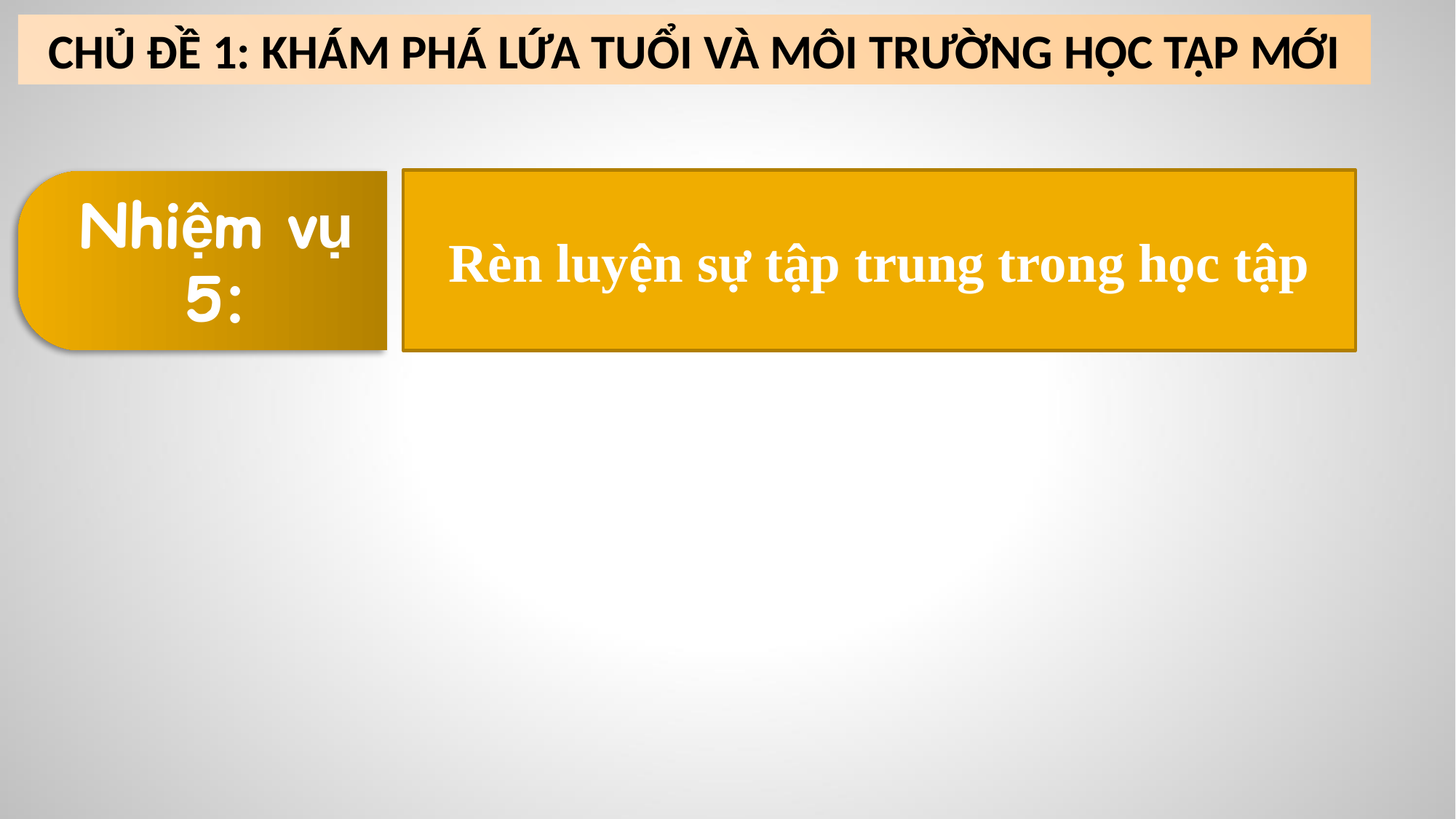

CHỦ ĐỀ 1: KHÁM PHÁ LỨA TUỔI VÀ MÔI TRƯỜNG HỌC TẬP MỚI

Rèn luyện sự tập trung trong học tập
Nhiệm vụ 5: